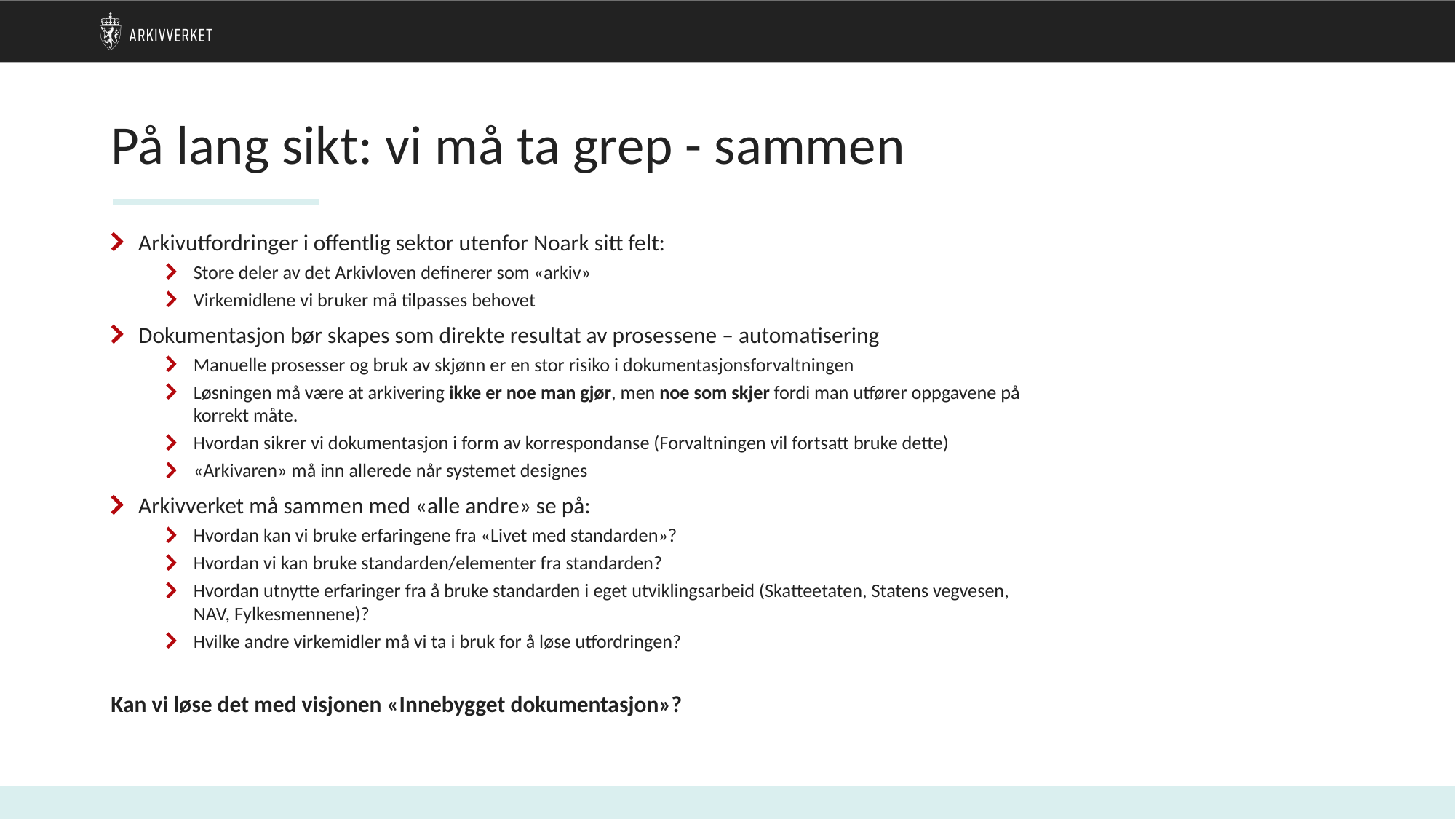

# På lang sikt: vi må ta grep - sammen
Arkivutfordringer i offentlig sektor utenfor Noark sitt felt:
Store deler av det Arkivloven definerer som «arkiv»
Virkemidlene vi bruker må tilpasses behovet
Dokumentasjon bør skapes som direkte resultat av prosessene – automatisering
Manuelle prosesser og bruk av skjønn er en stor risiko i dokumentasjonsforvaltningen
Løsningen må være at arkivering ikke er noe man gjør, men noe som skjer fordi man utfører oppgavene på korrekt måte.
Hvordan sikrer vi dokumentasjon i form av korrespondanse (Forvaltningen vil fortsatt bruke dette)
«Arkivaren» må inn allerede når systemet designes
Arkivverket må sammen med «alle andre» se på:
Hvordan kan vi bruke erfaringene fra «Livet med standarden»?
Hvordan vi kan bruke standarden/elementer fra standarden?
Hvordan utnytte erfaringer fra å bruke standarden i eget utviklingsarbeid (Skatteetaten, Statens vegvesen, NAV, Fylkesmennene)?
Hvilke andre virkemidler må vi ta i bruk for å løse utfordringen?

Kan vi løse det med visjonen «Innebygget dokumentasjon»?